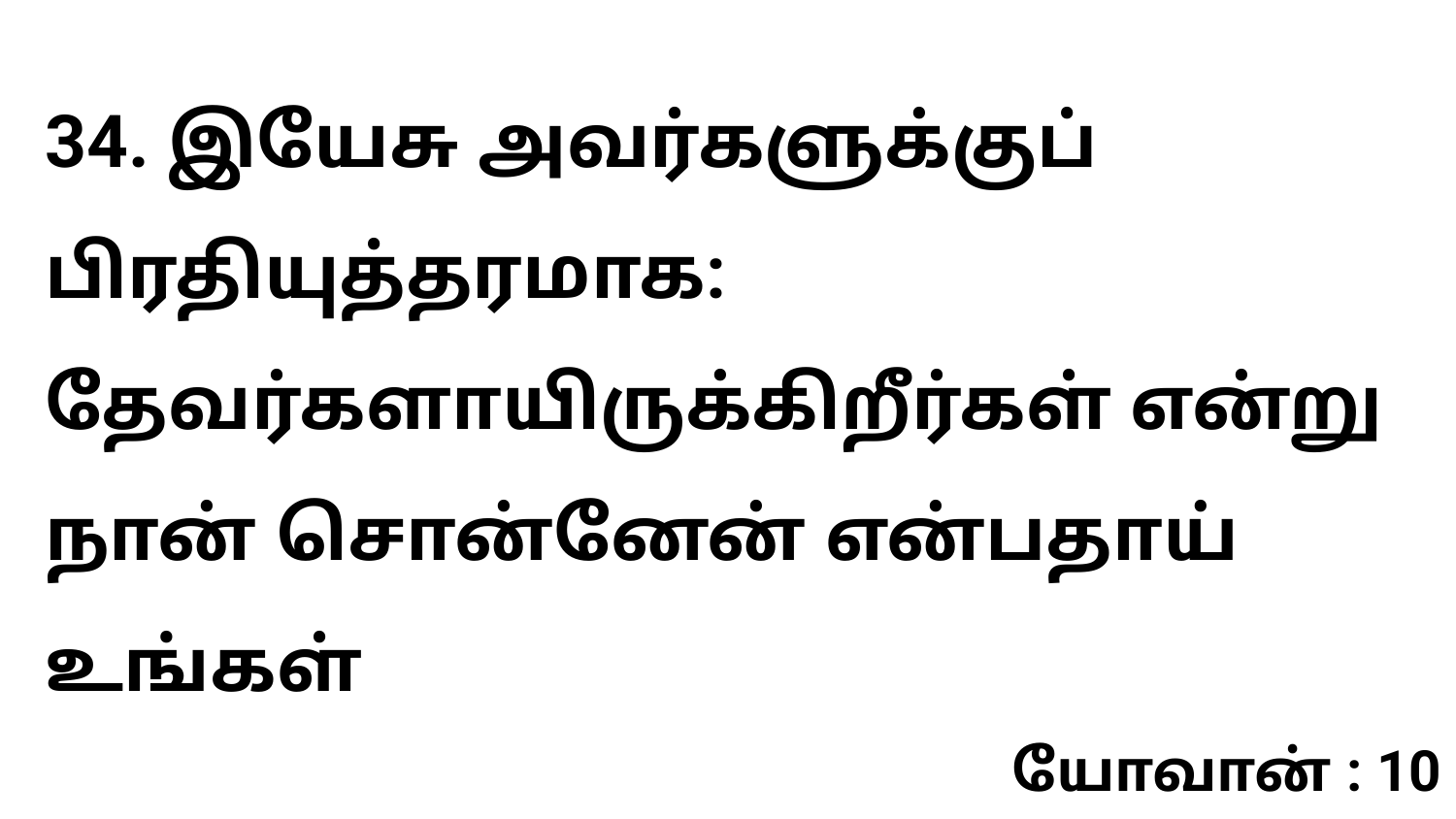

34. இயேசு அவர்களுக்குப் பிரதியுத்தரமாக: தேவர்களாயிருக்கிறீர்கள் என்று நான் சொன்னேன் என்பதாய் உங்கள்
யோவான் : 10